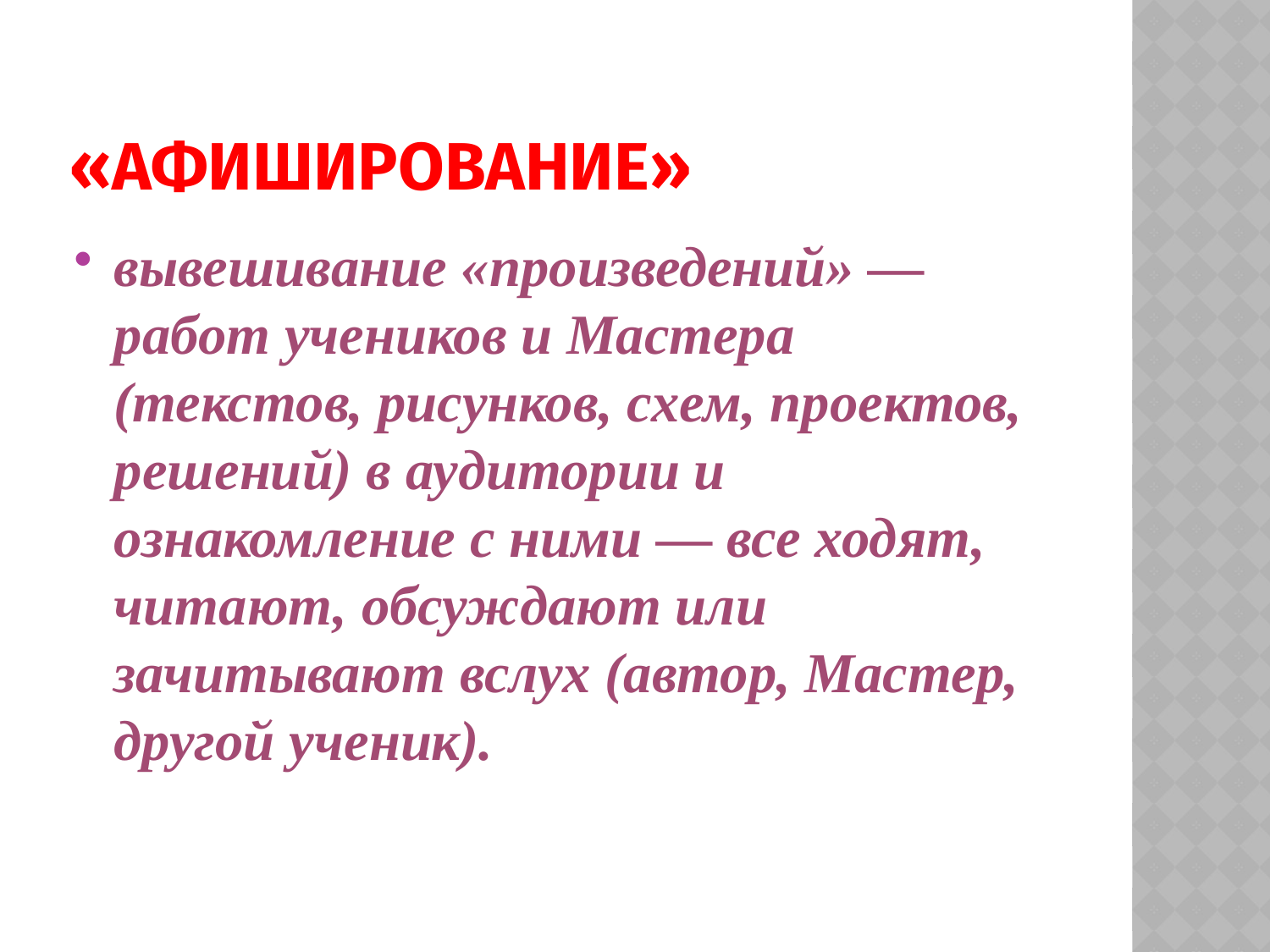

# «Афиширование»
вывешивание «произведений» — работ учеников и Мастера (текстов, рисунков, схем, проектов, решений) в аудитории и ознакомление с ними — все ходят, читают, обсуждают или зачитывают вслух (автор, Мастер, другой ученик).